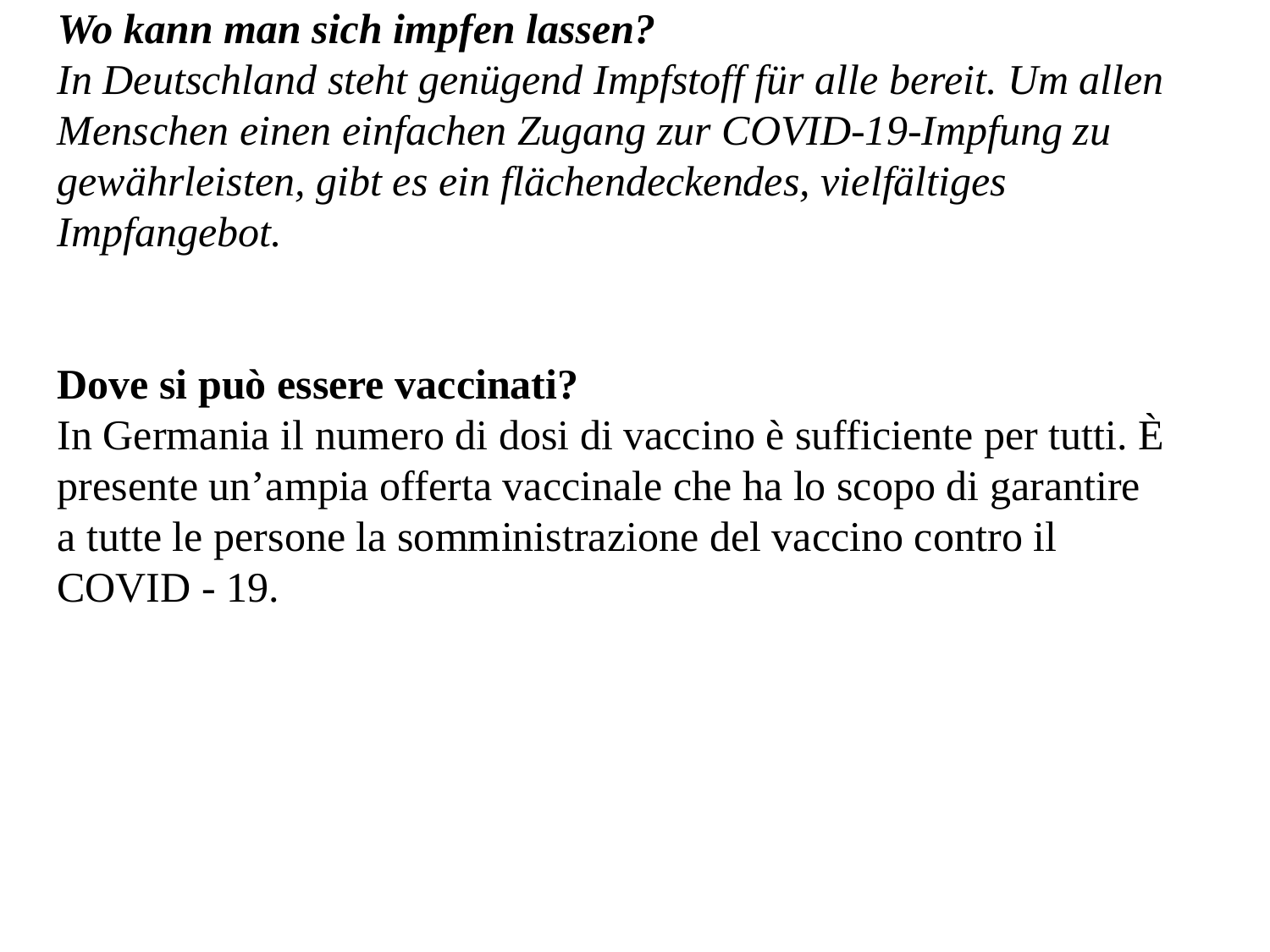

Wo kann man sich impfen lassen?
In Deutschland steht genügend Impfstoff für alle bereit. Um allen Menschen einen einfachen Zugang zur COVID-19-Impfung zu gewährleisten, gibt es ein flächendeckendes, vielfältiges Impfangebot.

Dove si può essere vaccinati?
In Germania il numero di dosi di vaccino è sufficiente per tutti. È presente un’ampia offerta vaccinale che ha lo scopo di garantire a tutte le persone la somministrazione del vaccino contro il COVID - 19.